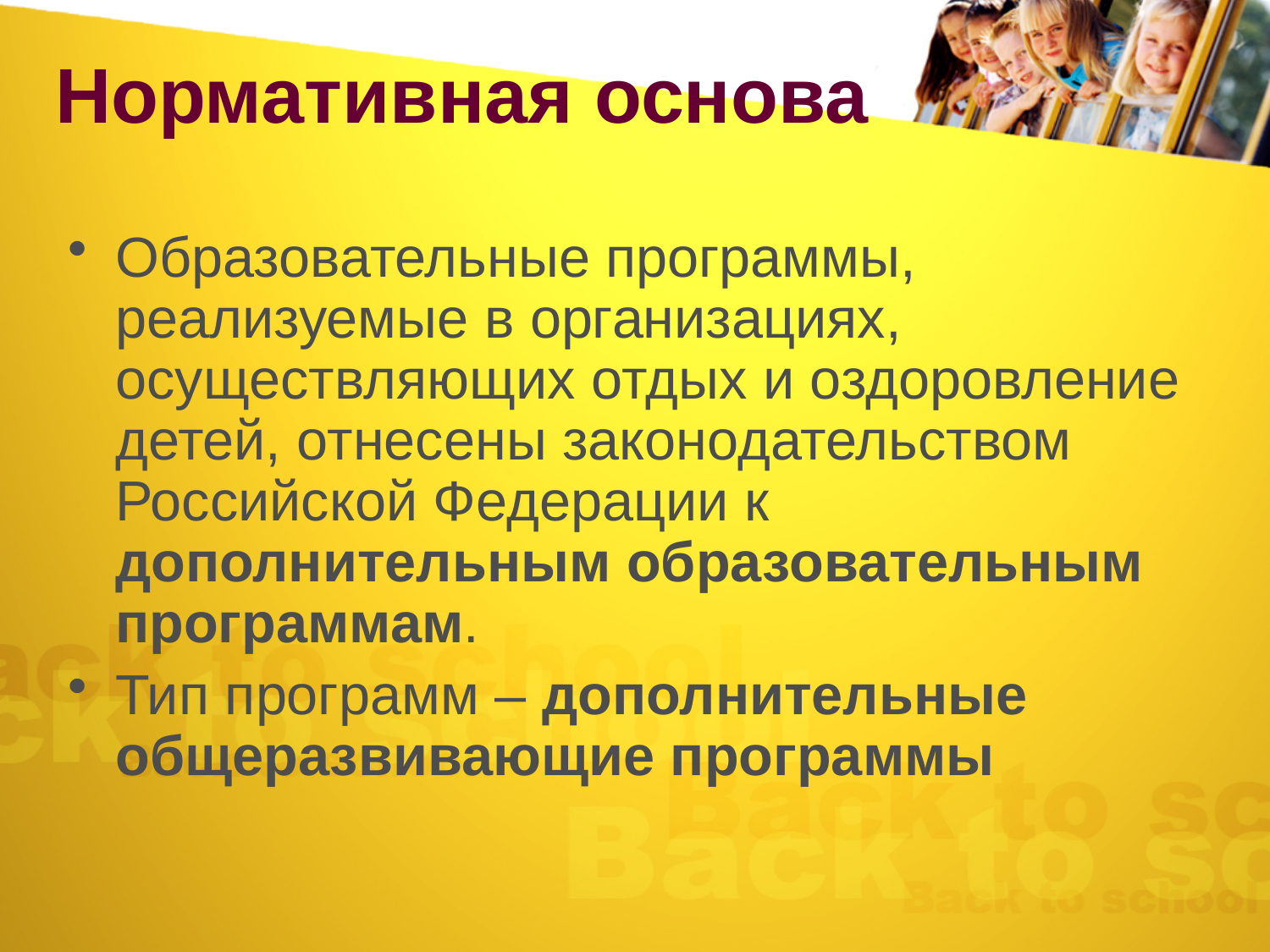

# Нормативная основа
Образовательные программы, реализуемые в организациях, осуществляющих отдых и оздоровление детей, отнесены законодательством Российской Федерации к дополнительным образовательным программам.
Тип программ – дополнительные общеразвивающие программы